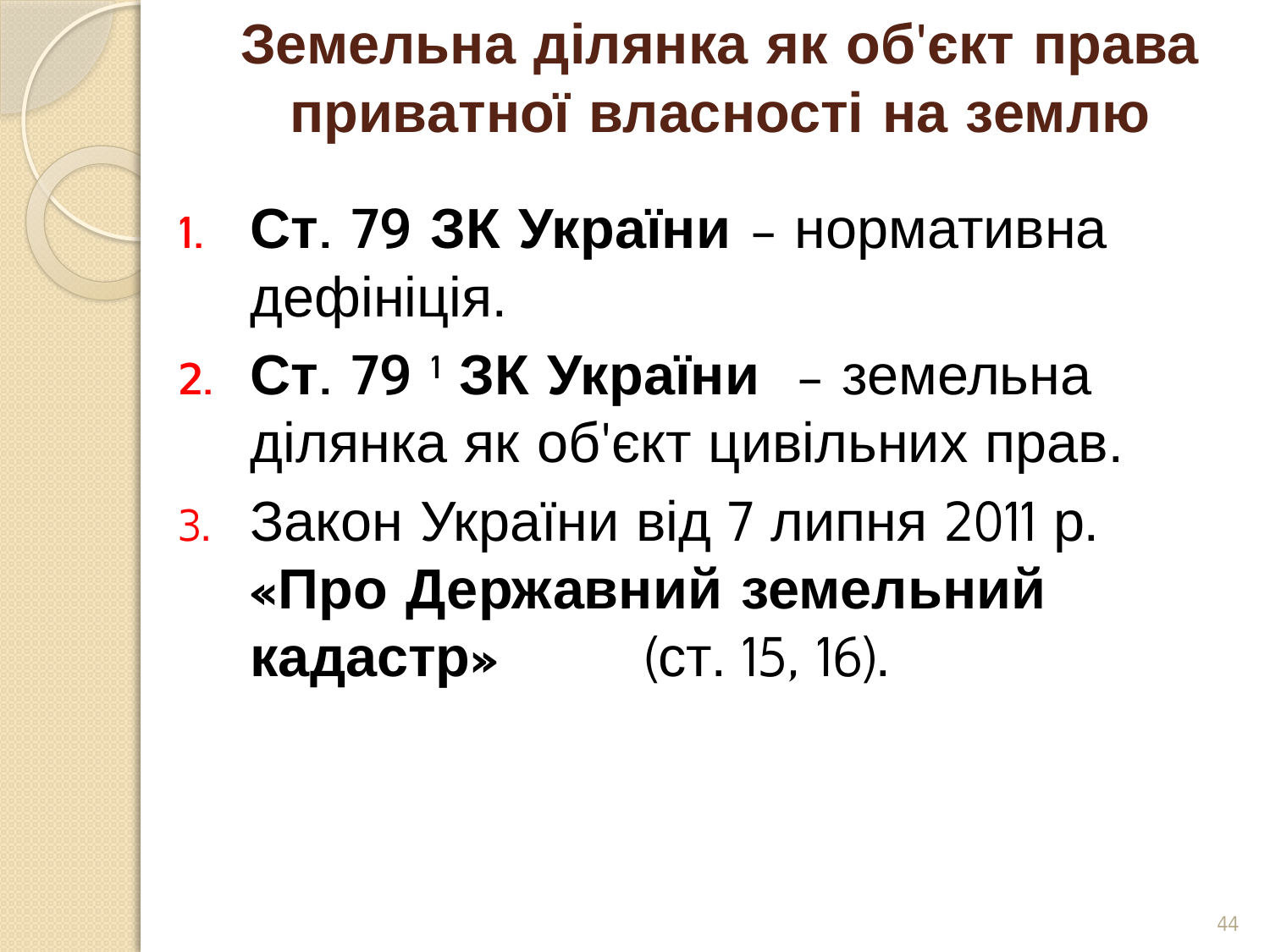

# Земельна ділянка як об'єкт права приватної власності на землю
Ст. 79 ЗК України – нормативна дефініція.
Ст. 79 1 ЗК України  – земельна ділянка як об'єкт цивільних прав.
Закон України від 7 липня 2011 р. «Про Державний земельний кадастр»        (ст. 15, 16).
44